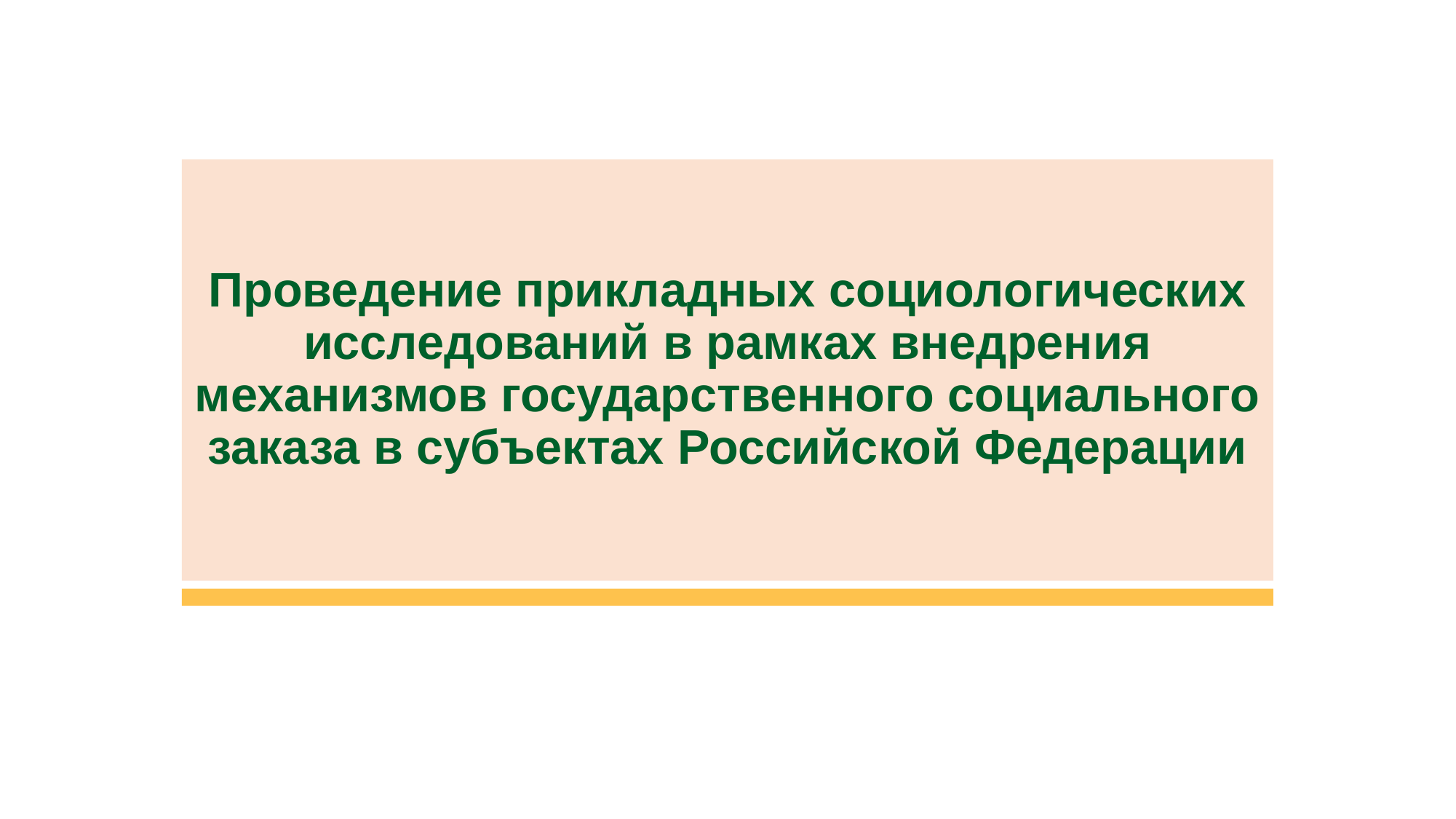

Проведение прикладных социологических исследований в рамках внедрения механизмов государственного социального заказа в субъектах Российской Федерации